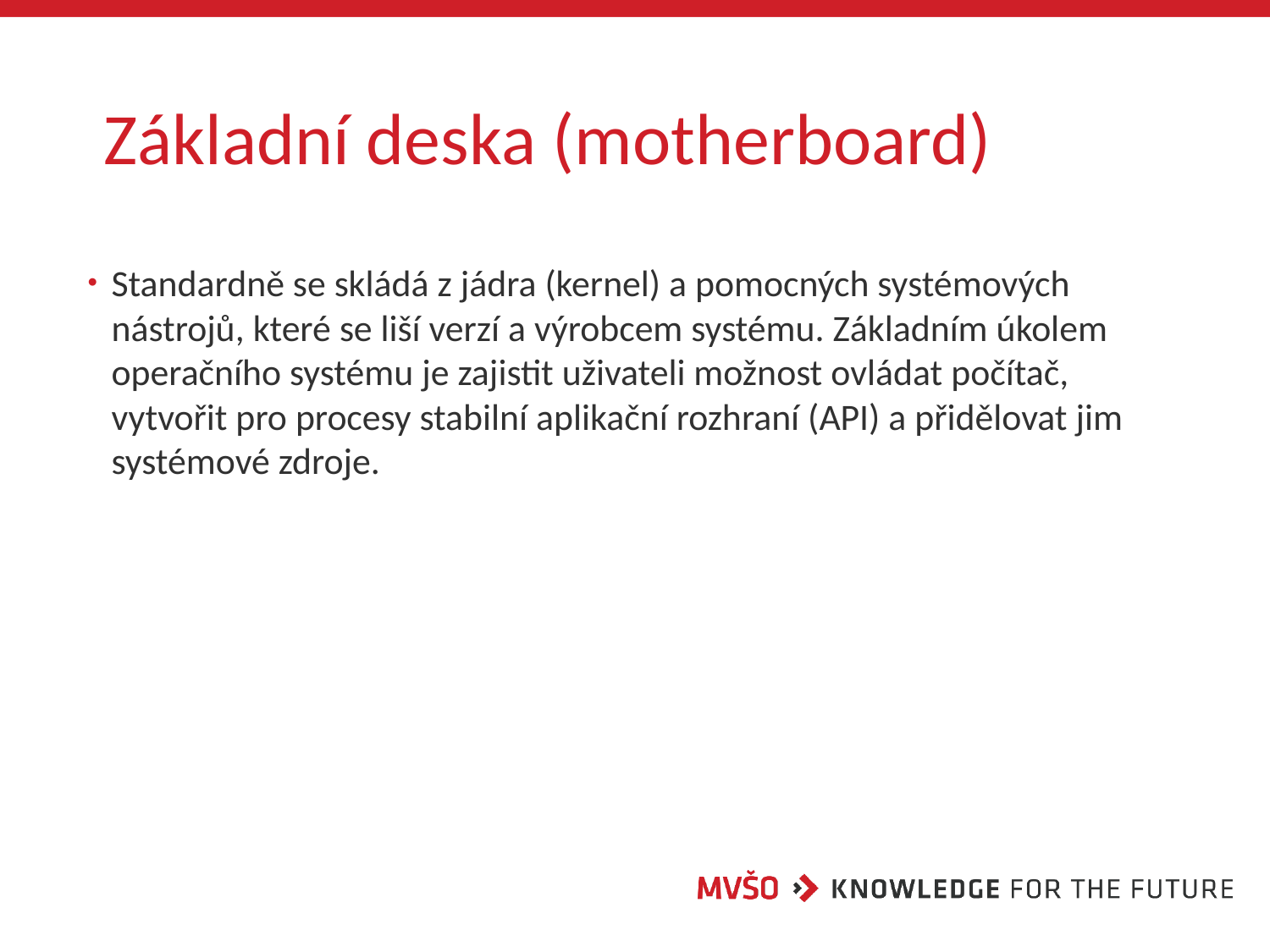

# Základní deska (motherboard)
Standardně se skládá z jádra (kernel) a pomocných systémových nástrojů, které se liší verzí a výrobcem systému. Základním úkolem operačního systému je zajistit uživateli možnost ovládat počítač, vytvořit pro procesy stabilní aplikační rozhraní (API) a přidělovat jim systémové zdroje.